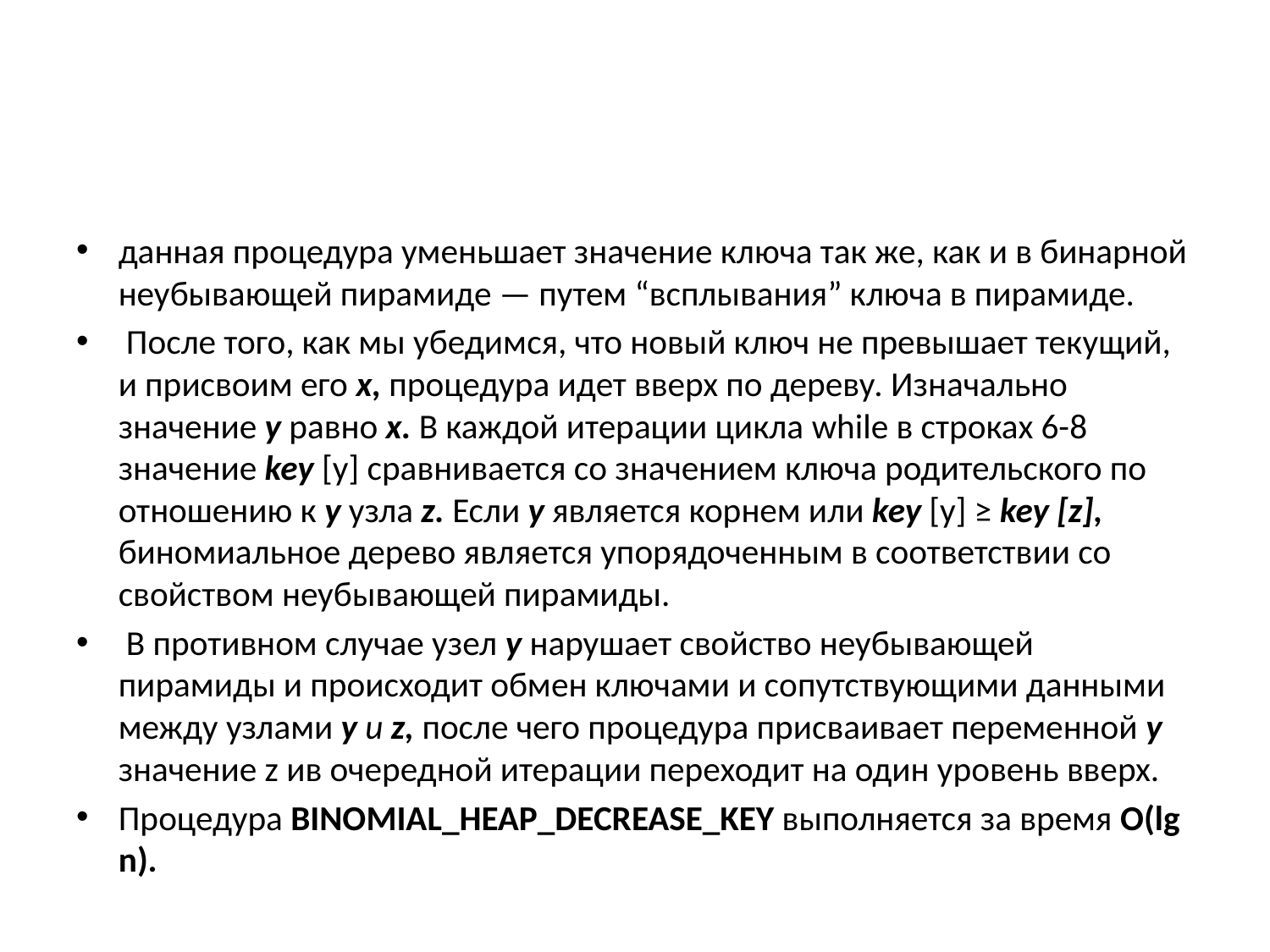

#
данная процедура уменьшает значение ключа так же, как и в бинарной неубывающей пирамиде — путем “всплывания” ключа в пирамиде.
 После того, как мы убедимся, что новый ключ не превышает текущий, и присвоим его х, процедура идет вверх по дереву. Изначально значение у равно х. В каждой итерации цикла while в строках 6-8 значение key [у] сравнивается со значением ключа родительского по отношению к у узла z. Если у является корнем или key [у] ≥ key [z], биномиальное дерево является упорядоченным в соответствии со свойством неубывающей пирамиды.
 В противном случае узел у нарушает свойство неубывающей пирамиды и происходит обмен ключами и сопутствующими данными между узлами у и z, после чего процедура присваивает переменной у значение z ив очередной итерации переходит на один уровень вверх.
Процедура Binomial_Heap_Decrease_Key выполняется за время O(lg n).